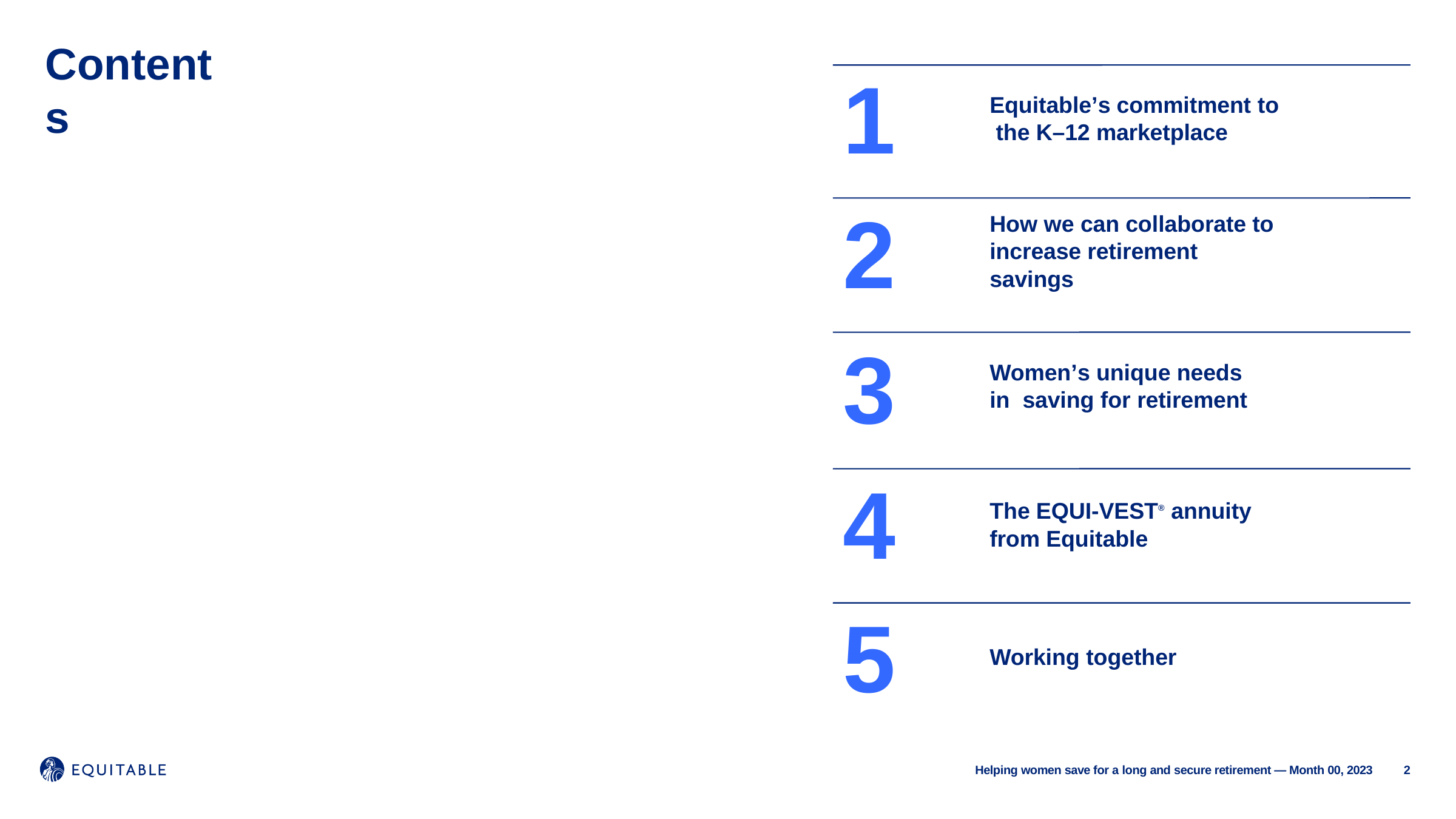

# Contents
1

Equitable’s commitment to  the K–12 marketplace
2

How we can collaborate to  increase retirement savings
3

Women’s unique needs in  saving for retirement
4

The EQUI-VEST® annuity  from Equitable
5

Working together
2
Helping women save for a long and secure retirement – Month 00, 2020
Helping women save for a long and secure retirement — Month 00, 2023
2